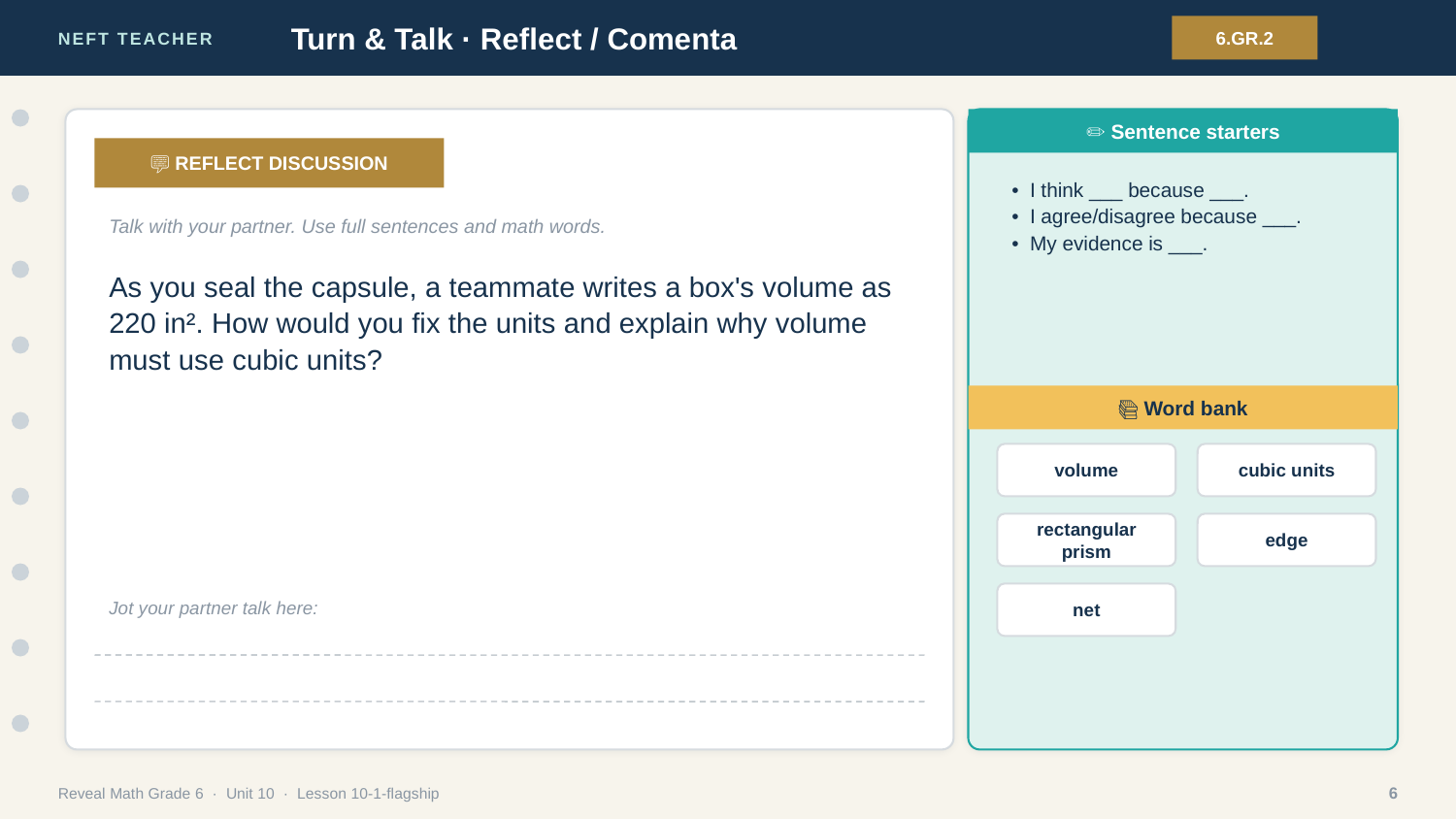

NEFT TEACHER
Turn & Talk · Reflect / Comenta
6.GR.2

✏️ Sentence starters
💬 REFLECT DISCUSSION
•  I think ___ because ___.
•  I agree/disagree because ___.
•  My evidence is ___.

Talk with your partner. Use full sentences and math words.
As you seal the capsule, a teammate writes a box's volume as 220 in². How would you fix the units and explain why volume must use cubic units?

📚 Word bank

volume
cubic units

rectangular prism
edge

net
Jot your partner talk here:

Reveal Math Grade 6  ·  Unit 10  ·  Lesson 10-1-flagship
6